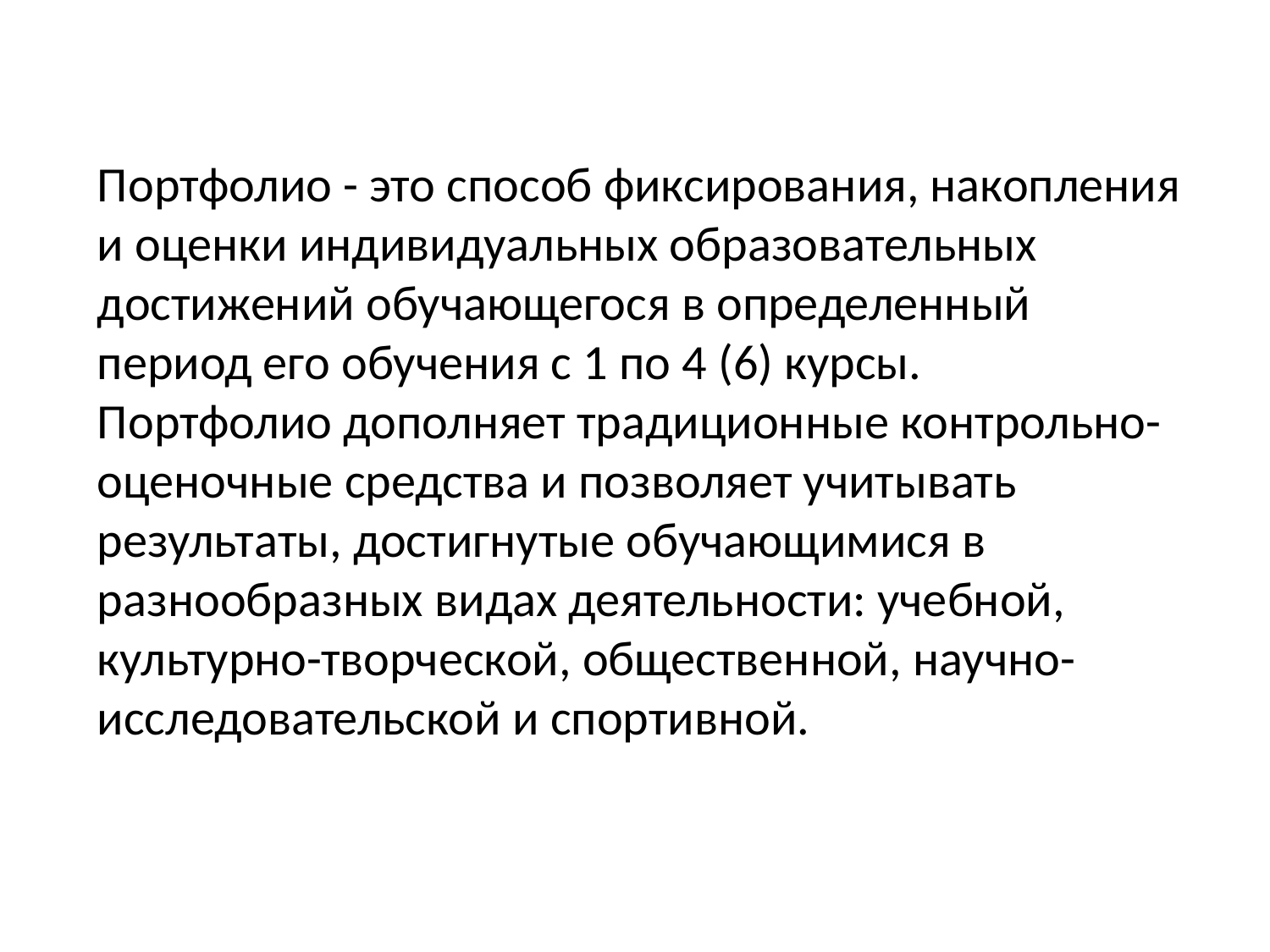

Портфолио - это способ фиксирования, накопления и оценки индивидуальных образовательных достижений обучающегося в определенный период его обучения с 1 по 4 (6) курсы.
Портфолио дополняет традиционные контрольно-оценочные средства и позволяет учитывать результаты, достигнутые обучающимися в разнообразных видах деятельности: учебной, культурно-творческой, общественной, научно-исследовательской и спортивной.